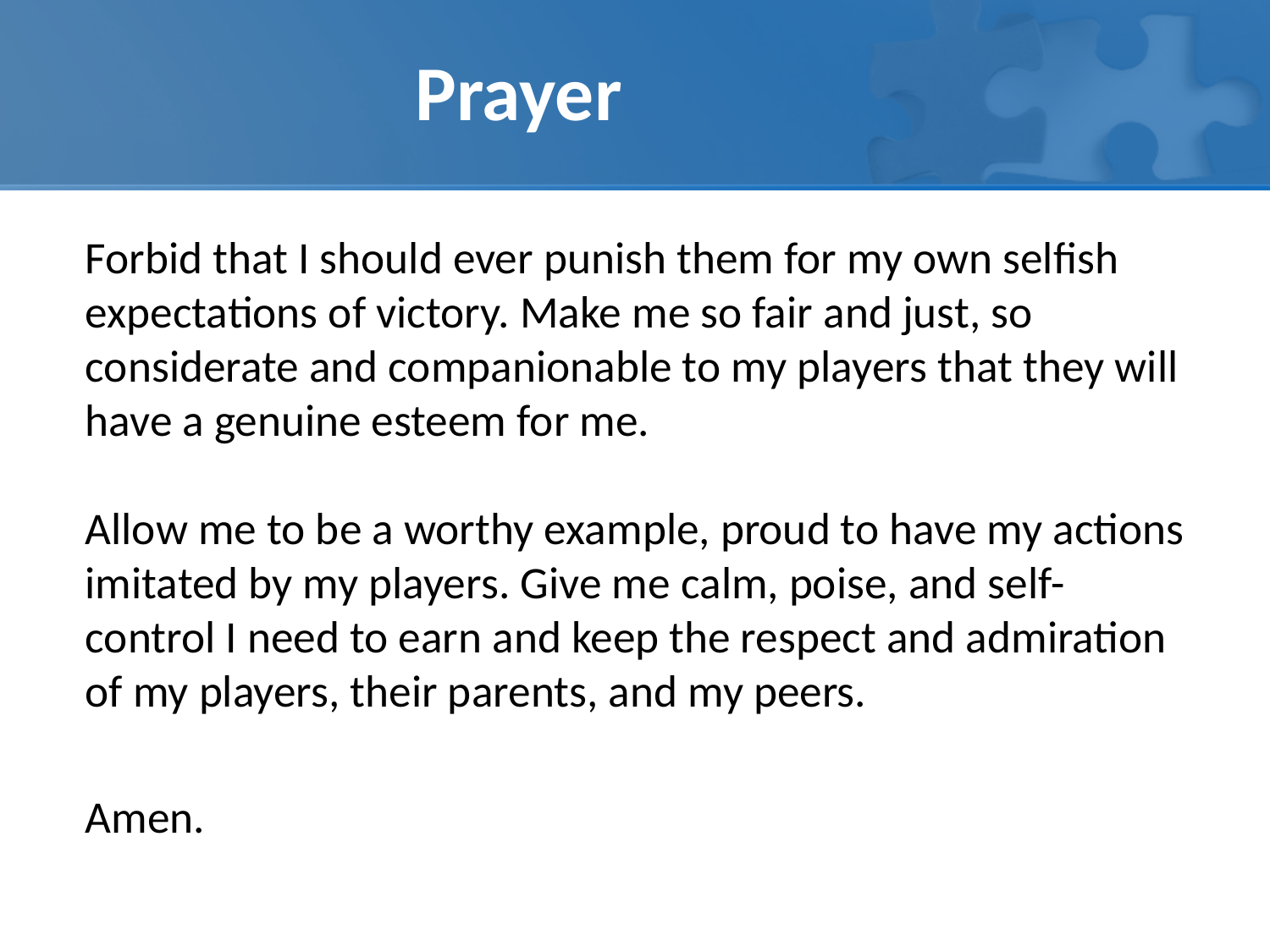

# Prayer
Forbid that I should ever punish them for my own selfish expectations of victory. Make me so fair and just, so considerate and companionable to my players that they will have a genuine esteem for me.
Allow me to be a worthy example, proud to have my actions imitated by my players. Give me calm, poise, and self-control I need to earn and keep the respect and admiration of my players, their parents, and my peers.

Amen.